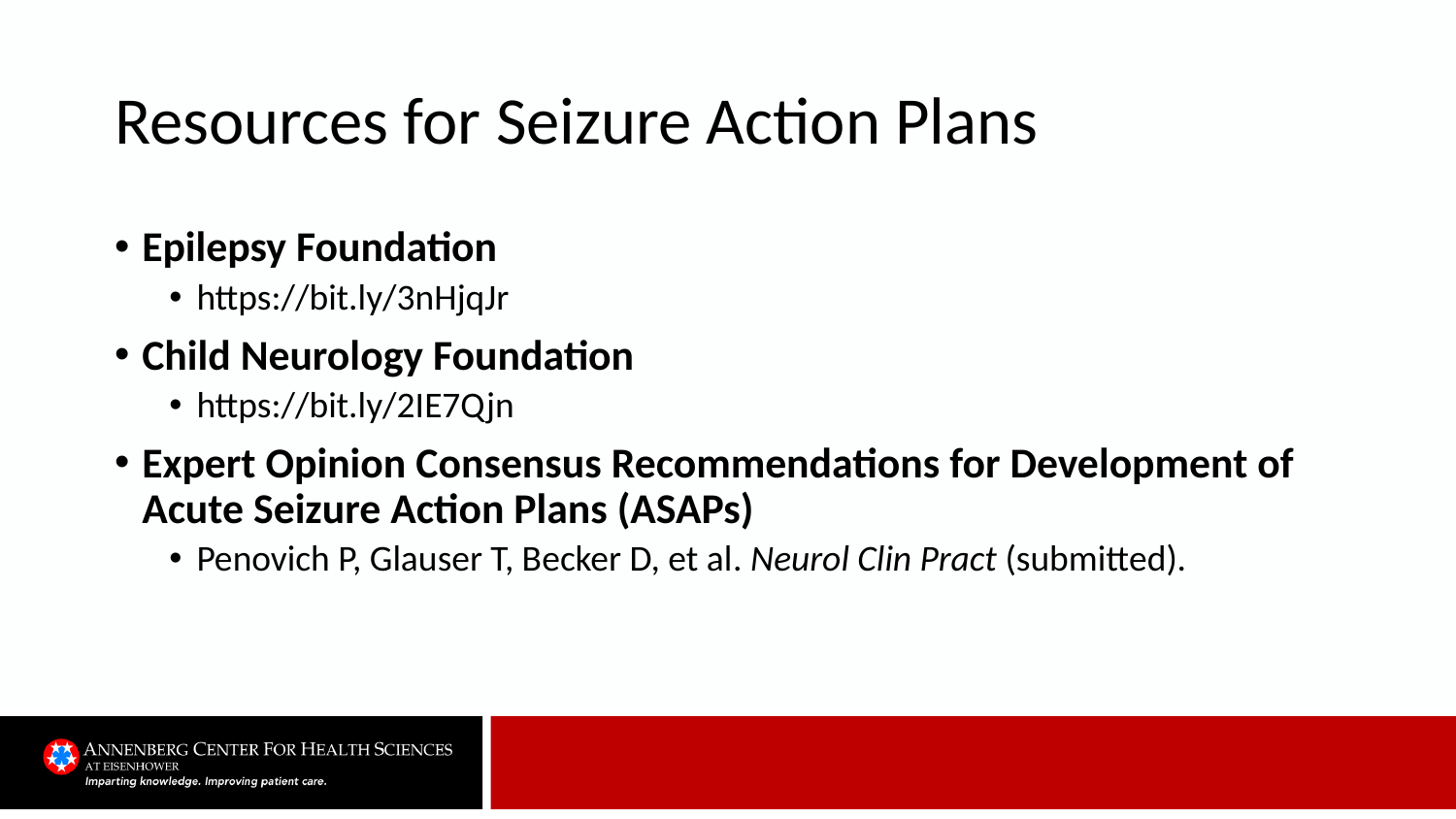

# Resources for Seizure Action Plans
Epilepsy Foundation
https://bit.ly/3nHjqJr
Child Neurology Foundation
https://bit.ly/2IE7Qjn
Expert Opinion Consensus Recommendations for Development of Acute Seizure Action Plans (ASAPs)
Penovich P, Glauser T, Becker D, et al. Neurol Clin Pract (submitted).